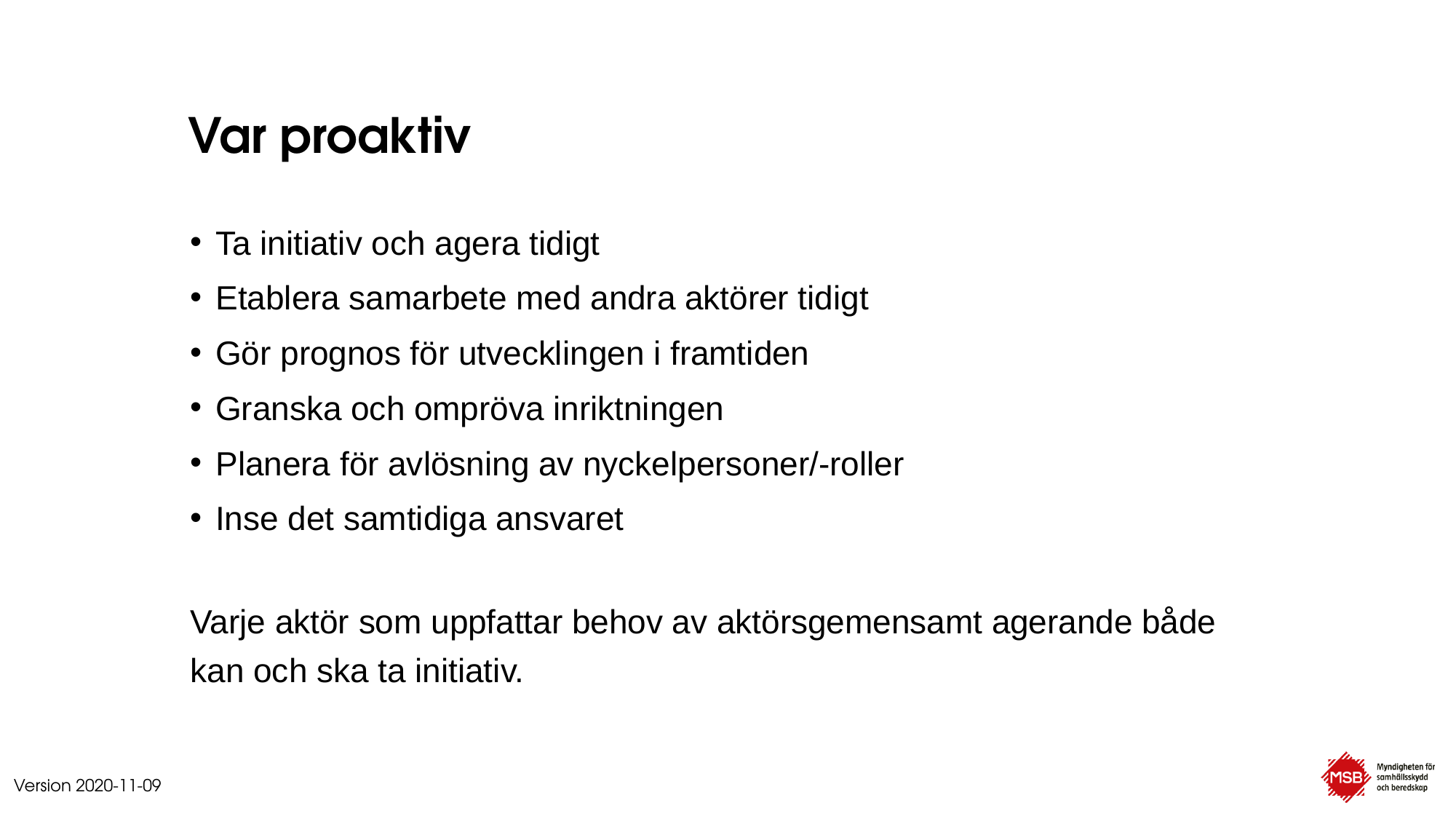

# Var proaktiv
Ta initiativ och agera tidigt
Etablera samarbete med andra aktörer tidigt
Gör prognos för utvecklingen i framtiden
Granska och ompröva inriktningen
Planera för avlösning av nyckelpersoner/-roller
Inse det samtidiga ansvaret
Varje aktör som uppfattar behov av aktörsgemensamt agerande både kan och ska ta initiativ.

Version 2020-11-09